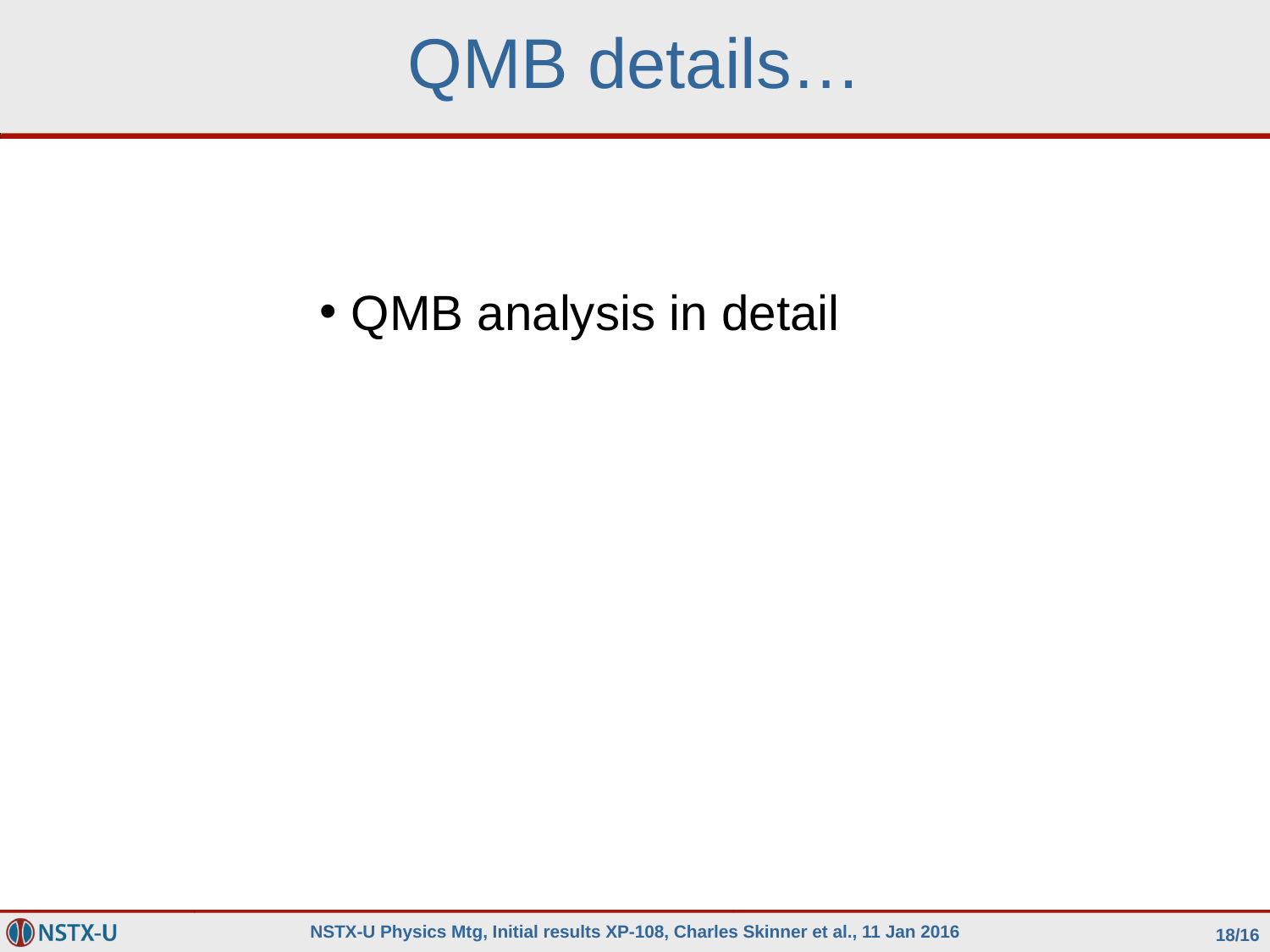

# QMB details…
QMB analysis in detail